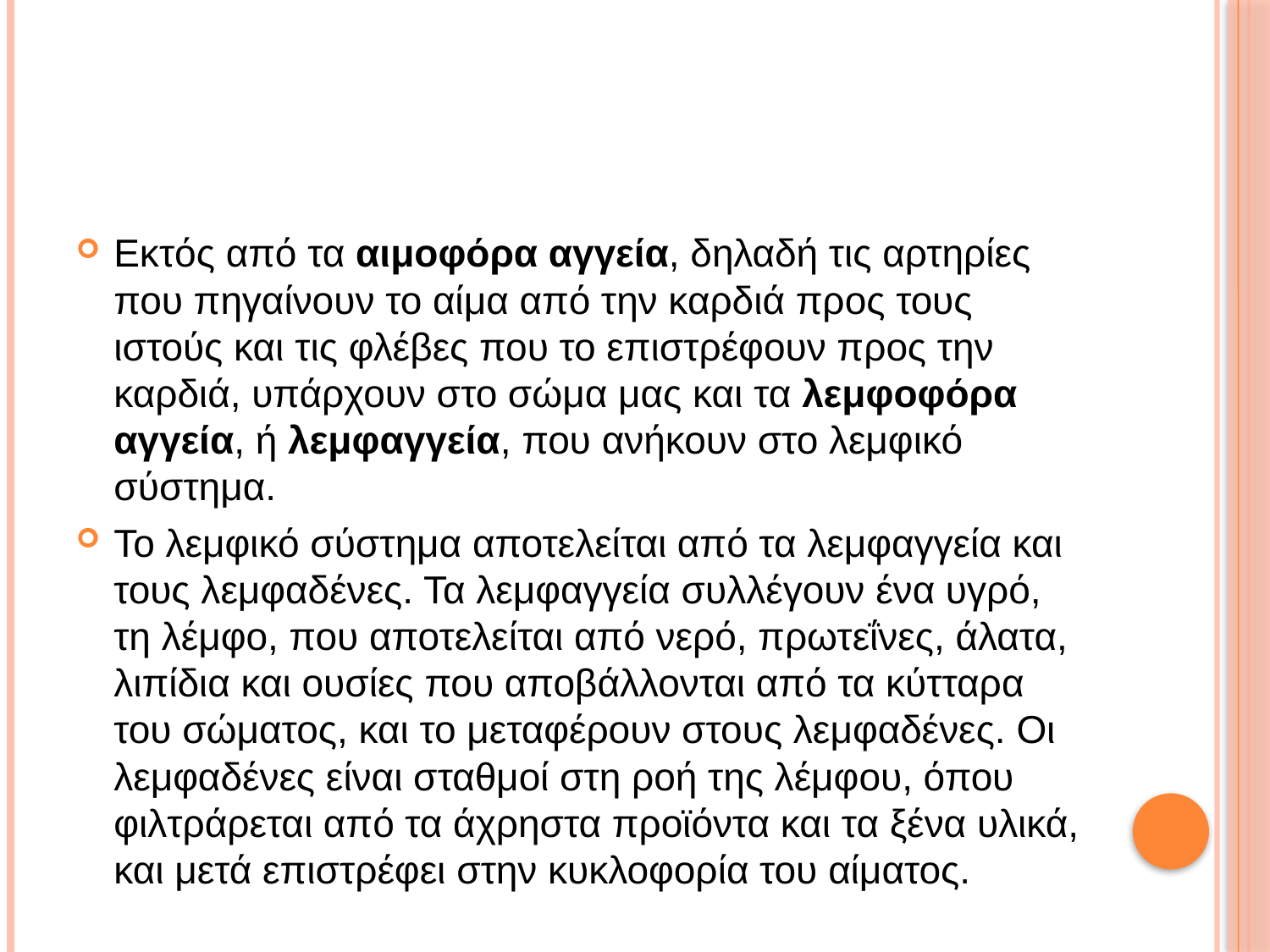

#
Εκτός από τα αιμοφόρα αγγεία, δηλαδή τις αρτηρίες που πηγαίνουν το αίμα από την καρδιά προς τους ιστούς και τις φλέβες που το επιστρέφουν προς την καρδιά, υπάρχουν στο σώμα μας και τα λεμφοφόρα αγγεία, ή λεμφαγγεία, που ανήκουν στο λεμφικό σύστημα.
Το λεμφικό σύστημα αποτελείται από τα λεμφαγγεία και τους λεμφαδένες. Τα λεμφαγγεία συλλέγουν ένα υγρό, τη λέμφο, που αποτελείται από νερό, πρωτεΐνες, άλατα, λιπίδια και ουσίες που αποβάλλονται από τα κύτταρα του σώματος, και το μεταφέρουν στους λεμφαδένες. Οι λεμφαδένες είναι σταθμοί στη ροή της λέμφου, όπου φιλτράρεται από τα άχρηστα προϊόντα και τα ξένα υλικά, και μετά επιστρέφει στην κυκλοφορία του αίματος.